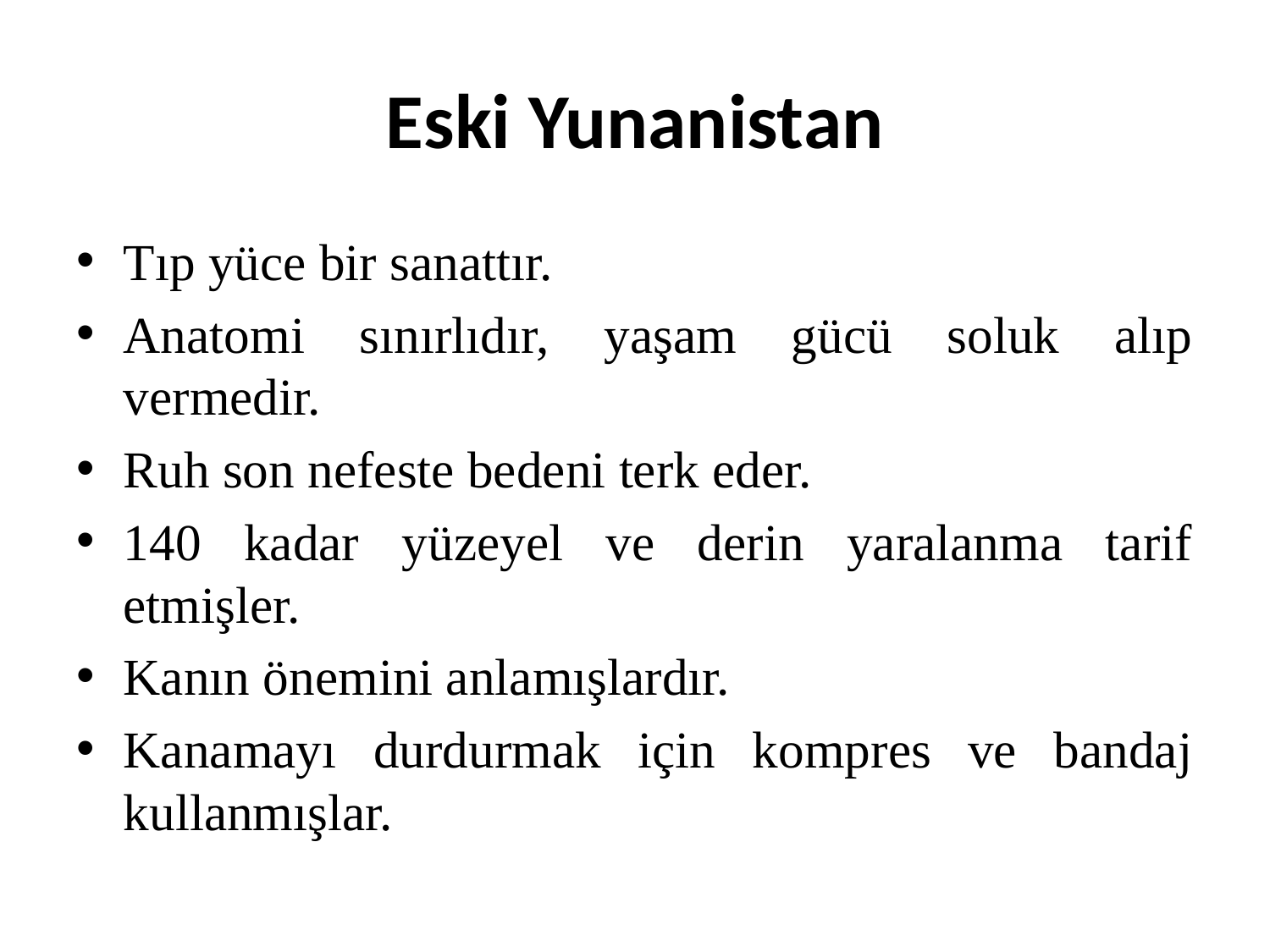

# Eski Yunanistan
Tıp yüce bir sanattır.
Anatomi sınırlıdır, yaşam gücü soluk alıp vermedir.
Ruh son nefeste bedeni terk eder.
140 kadar yüzeyel ve derin yaralanma tarif etmişler.
Kanın önemini anlamışlardır.
Kanamayı durdurmak için kompres ve bandaj kullanmışlar.